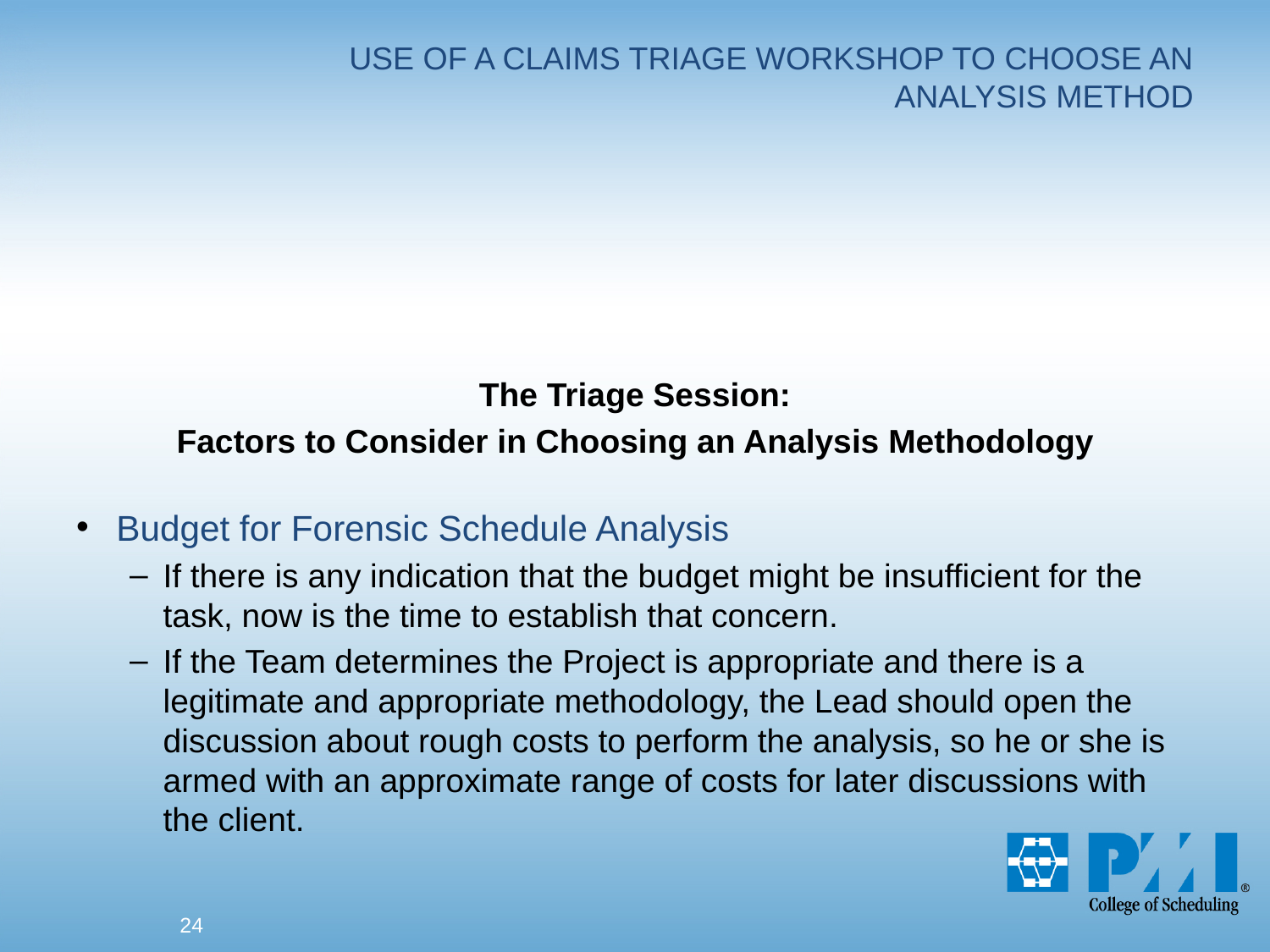

# USE OF A CLAIMS TRIAGE WORKSHOP TO CHOOSE AN ANALYSIS METHOD

The Triage Session:
Factors to Consider in Choosing an Analysis Methodology

Budget for Forensic Schedule Analysis
If there is any indication that the budget might be insufficient for the task, now is the time to establish that concern.
If the Team determines the Project is appropriate and there is a legitimate and appropriate methodology, the Lead should open the discussion about rough costs to perform the analysis, so he or she is armed with an approximate range of costs for later discussions with the client.

24